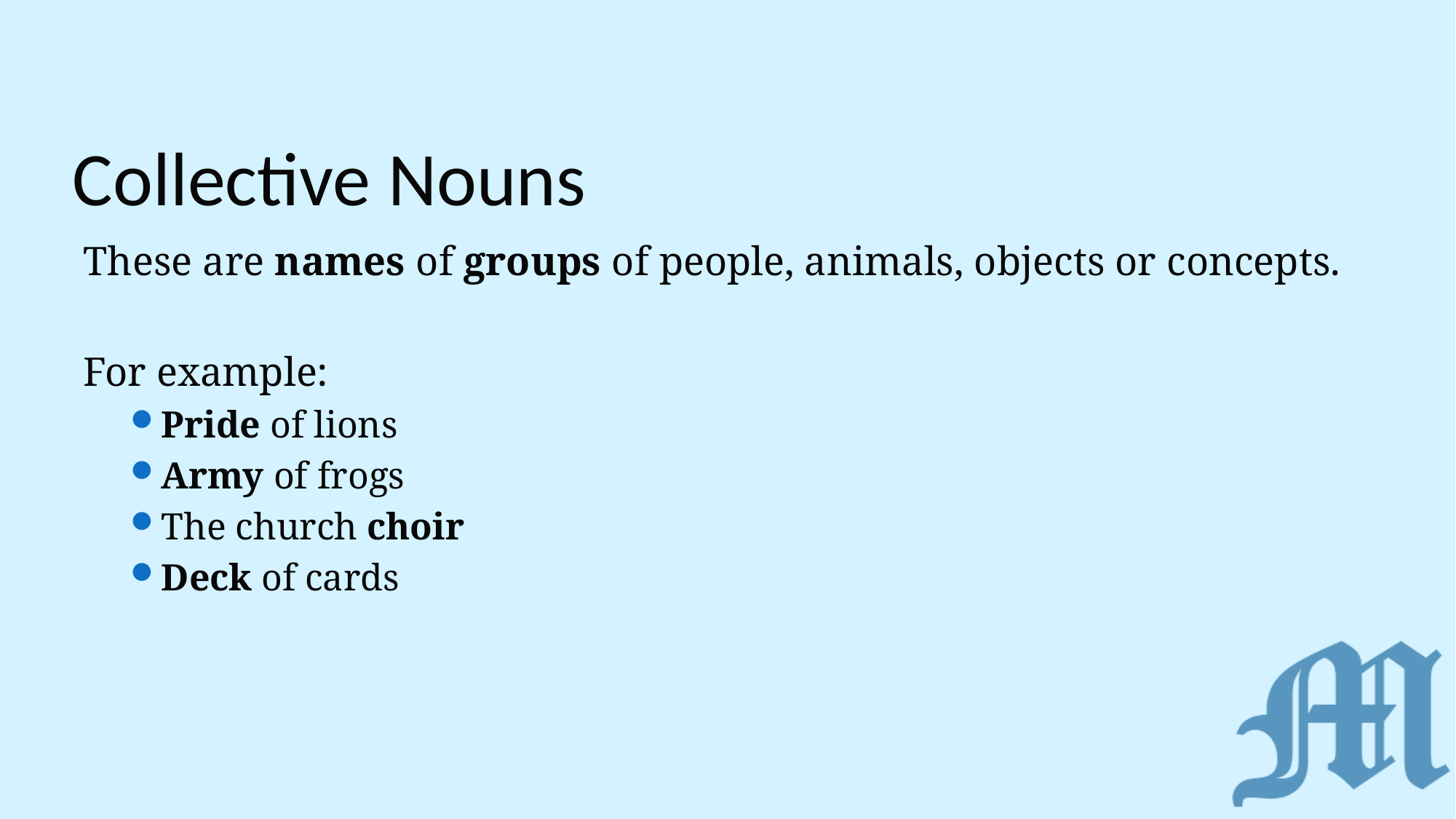

# Collective Nouns
These are names of groups of people, animals, objects or concepts.

For example:
Pride of lions
Army of frogs
The church choir
Deck of cards